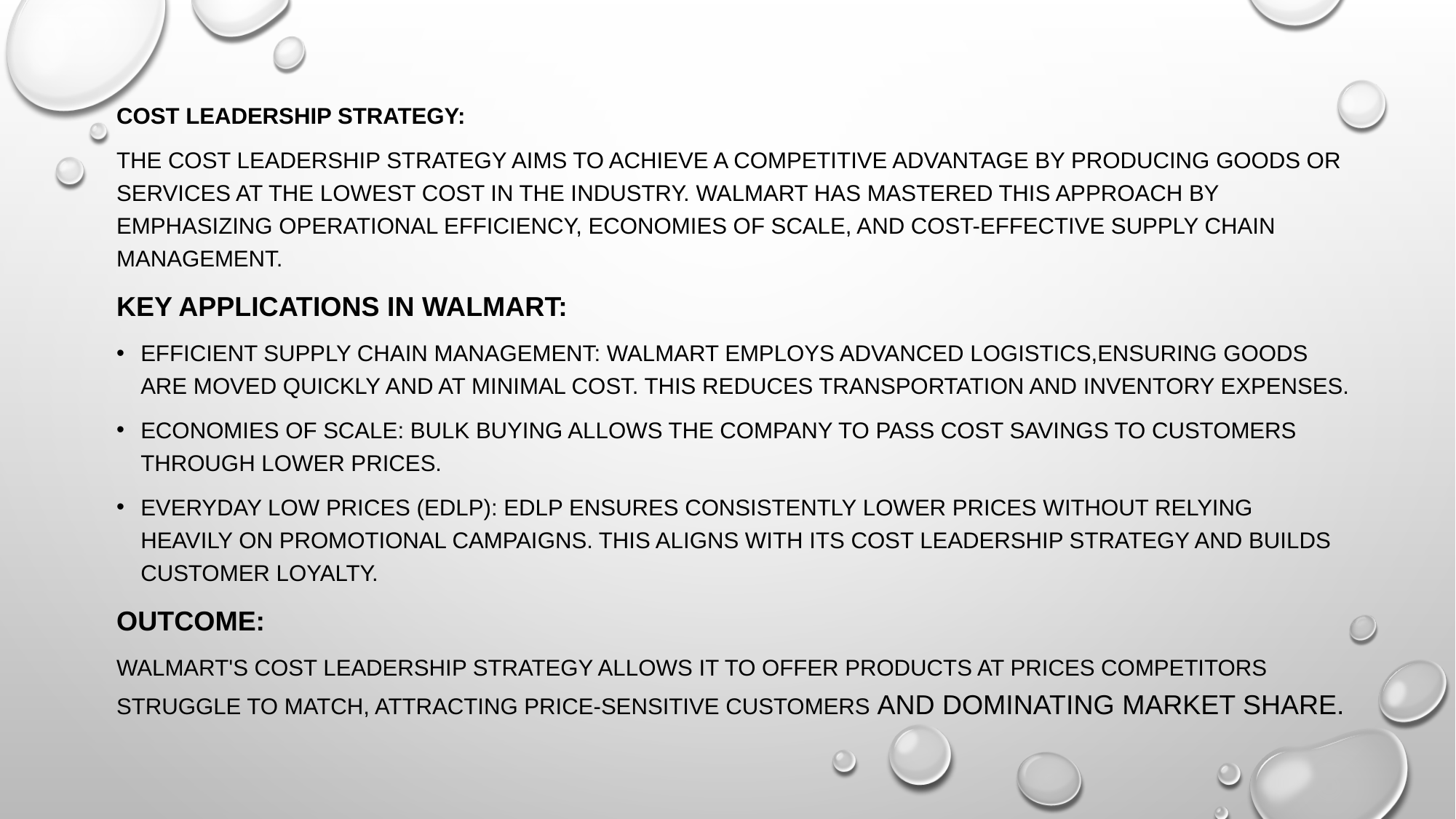

Cost Leadership Strategy:
The cost leadership strategy aims to achieve a competitive advantage by producing goods or services at the lowest cost in the industry. Walmart has mastered this approach by emphasizing operational efficiency, economies of scale, and cost-effective supply chain management.
Key Applications in Walmart:
Efficient Supply Chain Management: Walmart employs advanced logistics,ensuring goods are moved quickly and at minimal cost. This reduces transportation and inventory expenses.
Economies of Scale: Bulk buying allows the company to pass cost savings to customers through lower prices.
Everyday Low Prices (EDLP): EDLP ensures consistently lower prices without relying heavily on promotional campaigns. This aligns with its cost leadership strategy and builds customer loyalty.
Outcome:
Walmart's cost leadership strategy allows it to offer products at prices competitors struggle to match, attracting price-sensitive customers and dominating market share.